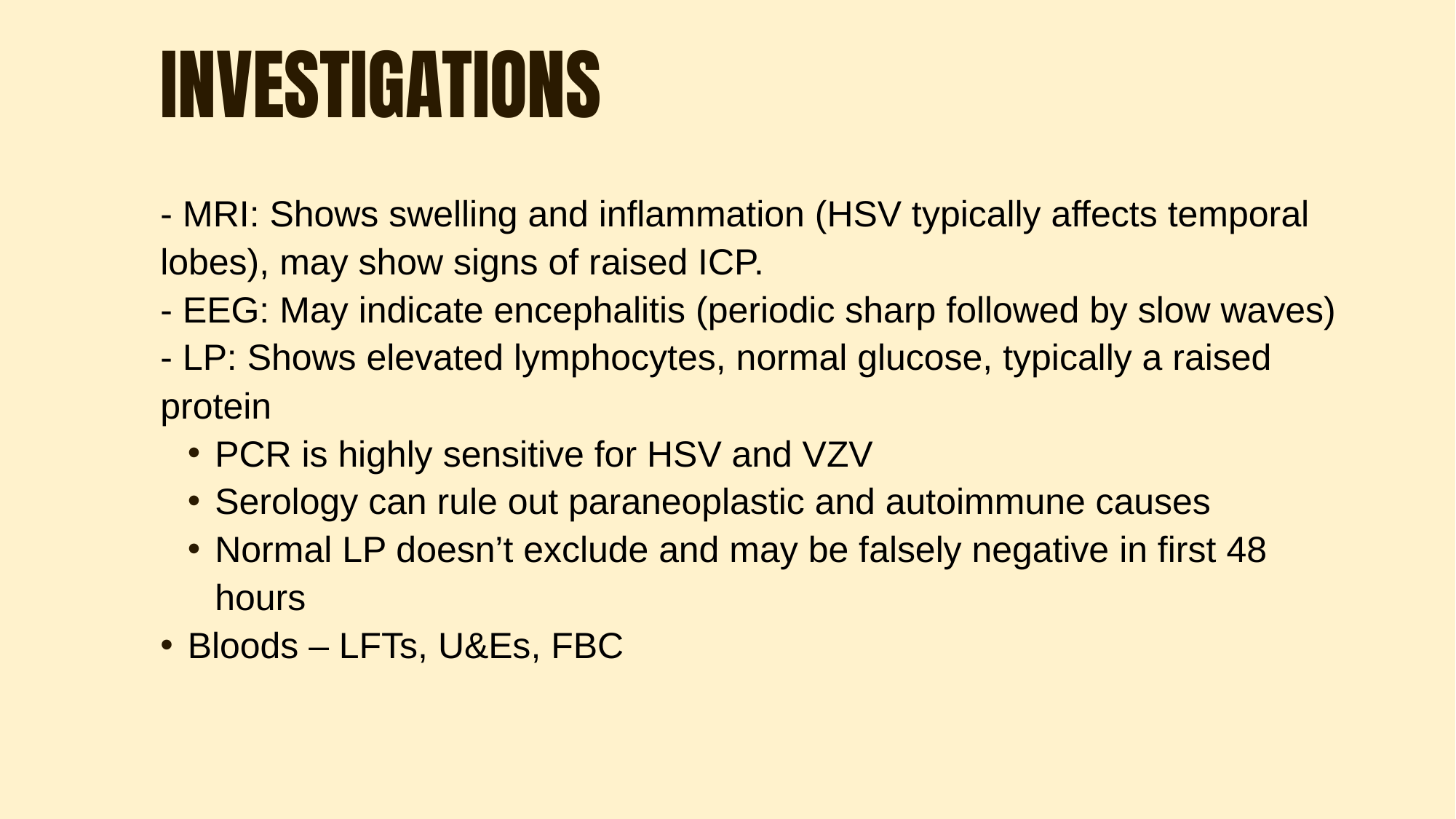

# INVESTIGATIONS
- MRI: Shows swelling and inflammation (HSV typically affects temporal lobes), may show signs of raised ICP.
- EEG: May indicate encephalitis (periodic sharp followed by slow waves)
- LP: Shows elevated lymphocytes, normal glucose, typically a raised protein
PCR is highly sensitive for HSV and VZV
Serology can rule out paraneoplastic and autoimmune causes
Normal LP doesn’t exclude and may be falsely negative in first 48 hours
Bloods – LFTs, U&Es, FBC